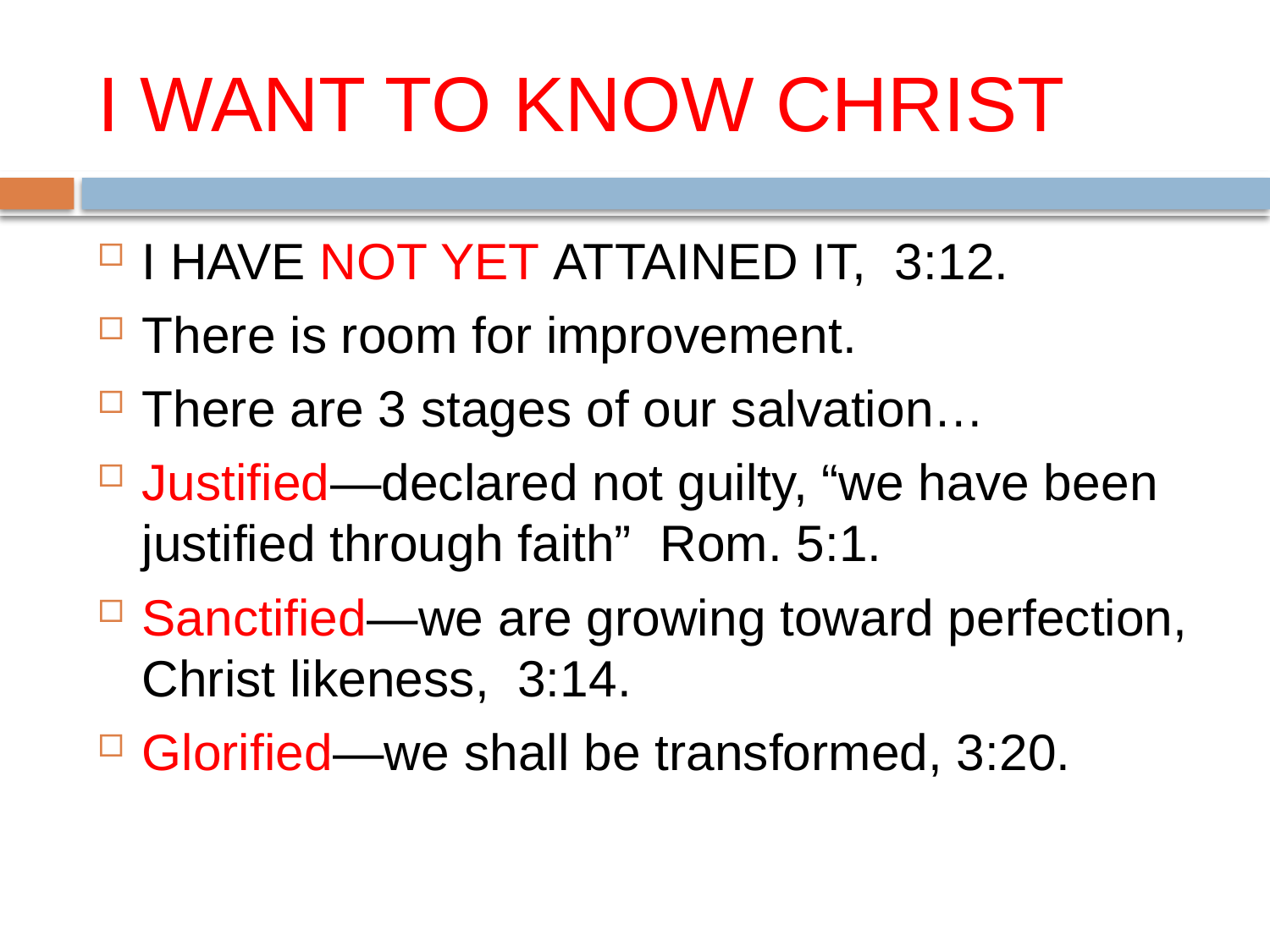

# I WANT TO KNOW CHRIST
I HAVE NOT YET ATTAINED IT,  3:12.
There is room for improvement.
There are 3 stages of our salvation…
Justified—declared not guilty, “we have been justified through faith”  Rom. 5:1.
Sanctified—we are growing toward perfection, Christ likeness,  3:14.
Glorified—we shall be transformed, 3:20.